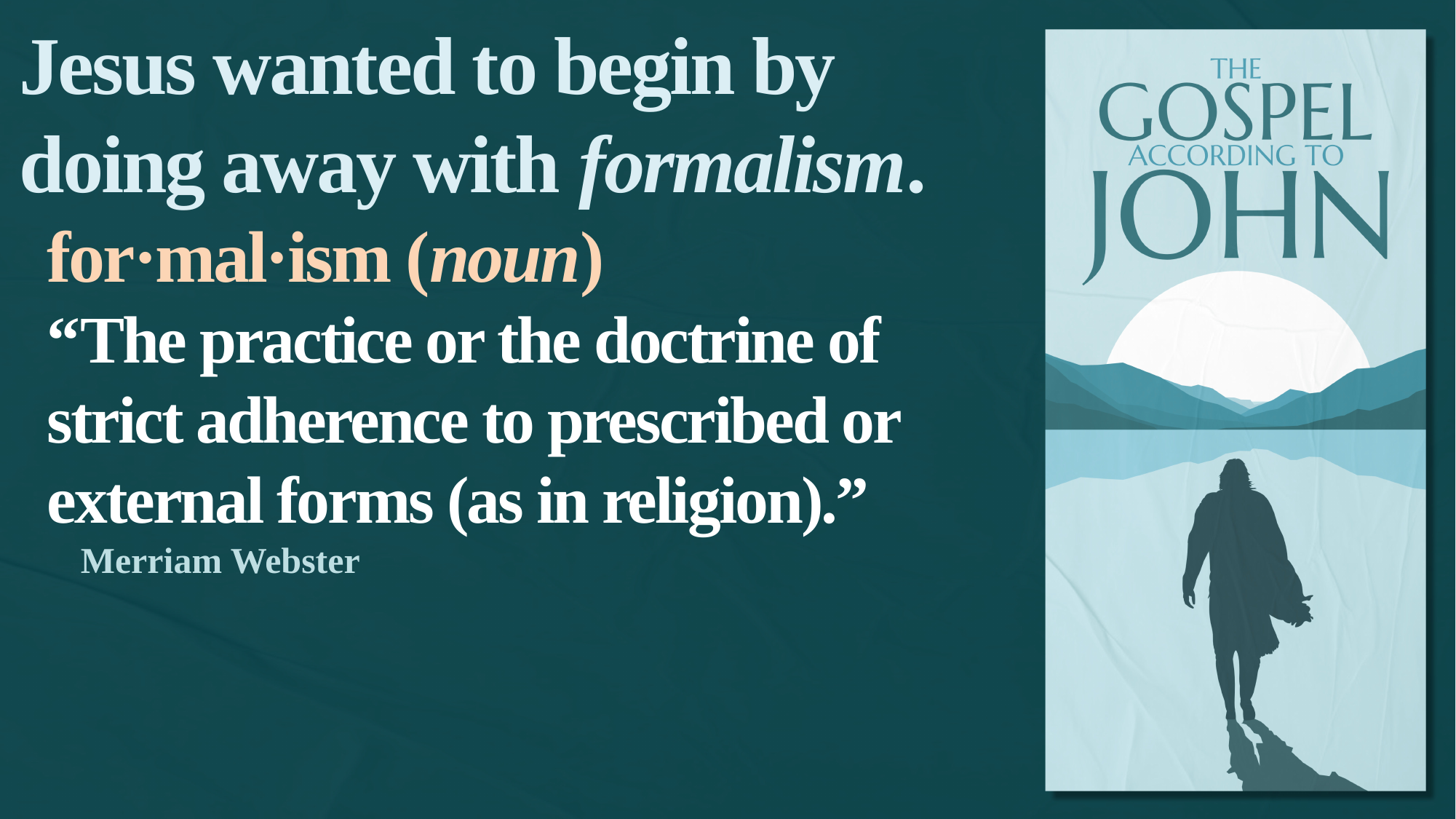

Jesus wanted to begin by doing away with formalism.
for·​mal·​ism (noun)
“The practice or the doctrine of strict adherence to prescribed or external forms (as in religion).”
Merriam Webster